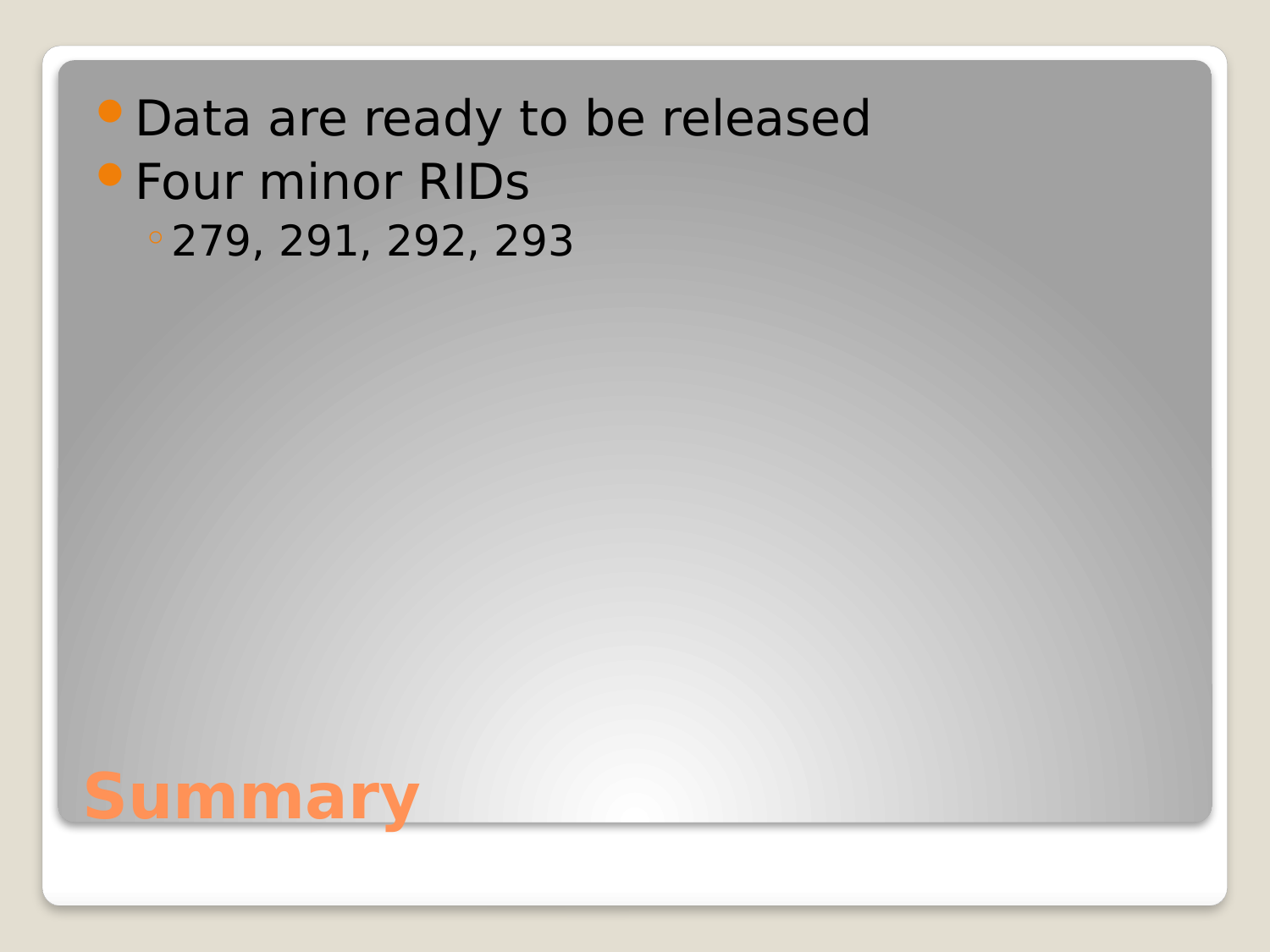

Data are ready to be released
Four minor RIDs
279, 291, 292, 293

# Summary